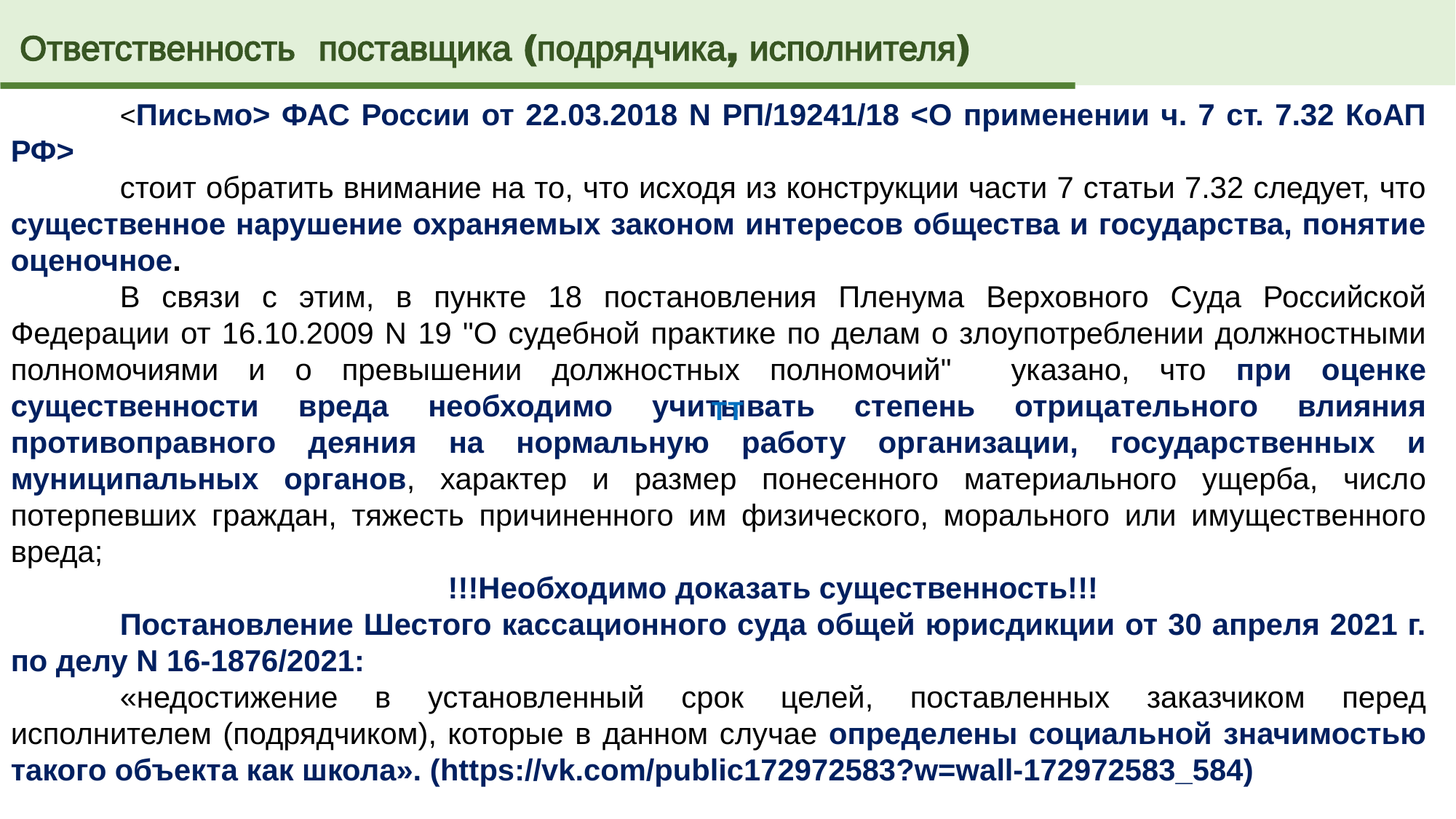

Ответственность  поставщика (подрядчика, исполнителя)

	<Письмо> ФАС России от 22.03.2018 N РП/19241/18 <О применении ч. 7 ст. 7.32 КоАП РФ>
	стоит обратить внимание на то, что исходя из конструкции части 7 статьи 7.32 следует, что существенное нарушение охраняемых законом интересов общества и государства, понятие оценочное.
	В связи с этим, в пункте 18 постановления Пленума Верховного Суда Российской Федерации от 16.10.2009 N 19 "О судебной практике по делам о злоупотреблении должностными полномочиями и о превышении должностных полномочий"  указано, что при оценке существенности вреда необходимо учитывать степень отрицательного влияния противоправного деяния на нормальную работу организации, государственных и муниципальных органов, характер и размер понесенного материального ущерба, число потерпевших граждан, тяжесть причиненного им физического, морального или имущественного вреда;
	!!!Необходимо доказать существенность!!!
	Постановление Шестого кассационного суда общей юрисдикции от 30 апреля 2021 г. по делу N 16-1876/2021:
	«недостижение в установленный срок целей, поставленных заказчиком перед исполнителем (подрядчиком), которые в данном случае определены социальной значимостью такого объекта как школа». (https://vk.com/public172972583?w=wall-172972583_584)

ТТ